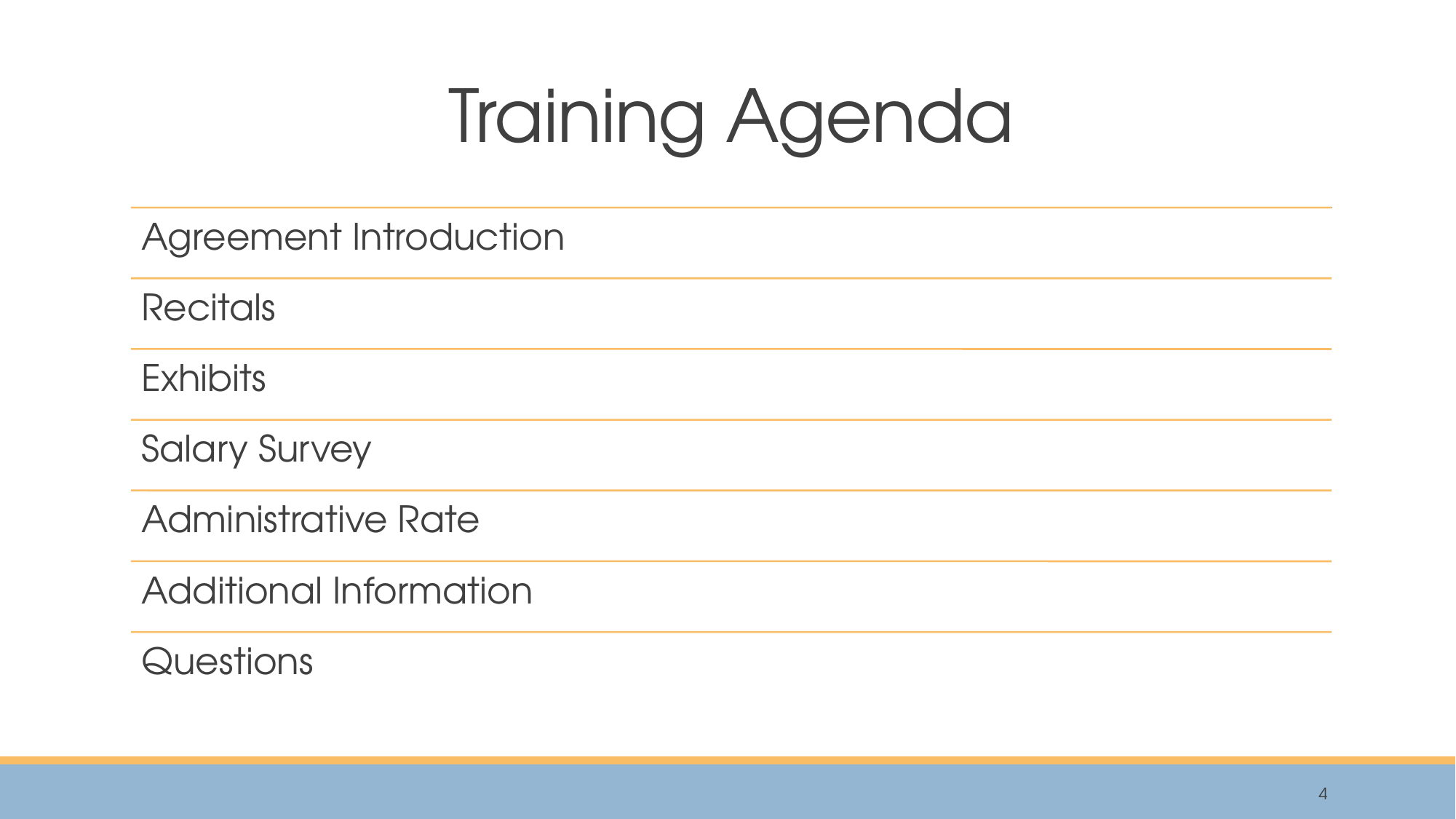

# Training Agenda
Agreement Introduction
Recitals
Exhibits
Salary Survey
Administrative Rate
Additional Information
Questions
4